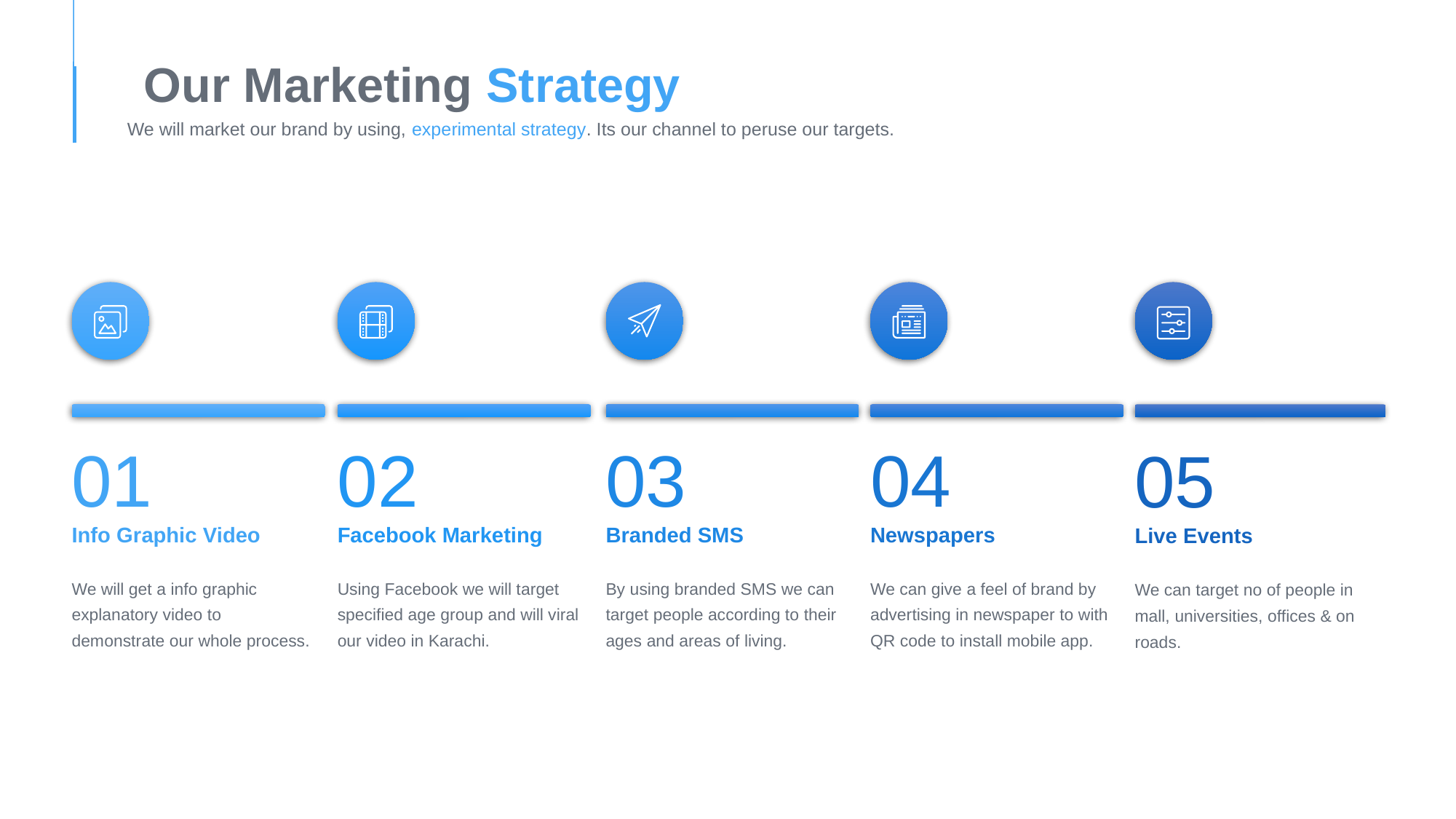

Our Marketing Strategy
We will market our brand by using, experimental strategy. Its our channel to peruse our targets.

01
Info Graphic Video

We will get a info graphic explanatory video to demonstrate our whole process.
02
Facebook Marketing

Using Facebook we will target specified age group and will viral our video in Karachi.
03
Branded SMS

By using branded SMS we can target people according to their ages and areas of living.
04
Newspapers

We can give a feel of brand by advertising in newspaper to with QR code to install mobile app.
05
Live Events

We can target no of people in mall, universities, offices & on roads.